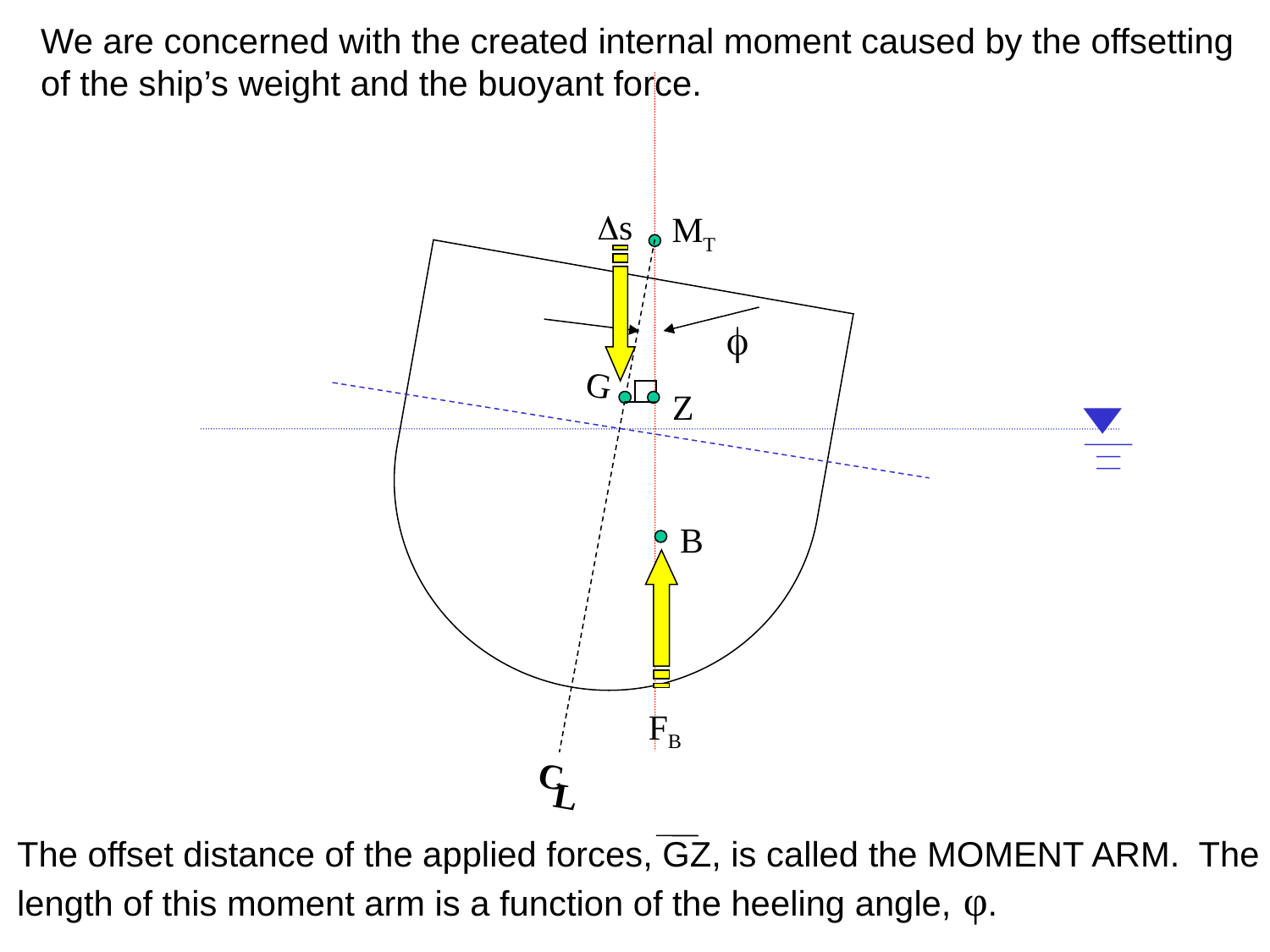

We are concerned with the created internal moment caused by the offsetting
of the ship’s weight and the buoyant force.

Δs
MT

φ

G
Z

B

FB
C
L
The offset distance of the applied forces, GZ, is called the MOMENT ARM.  The
length of this moment arm is a function of the heeling angle, φ.